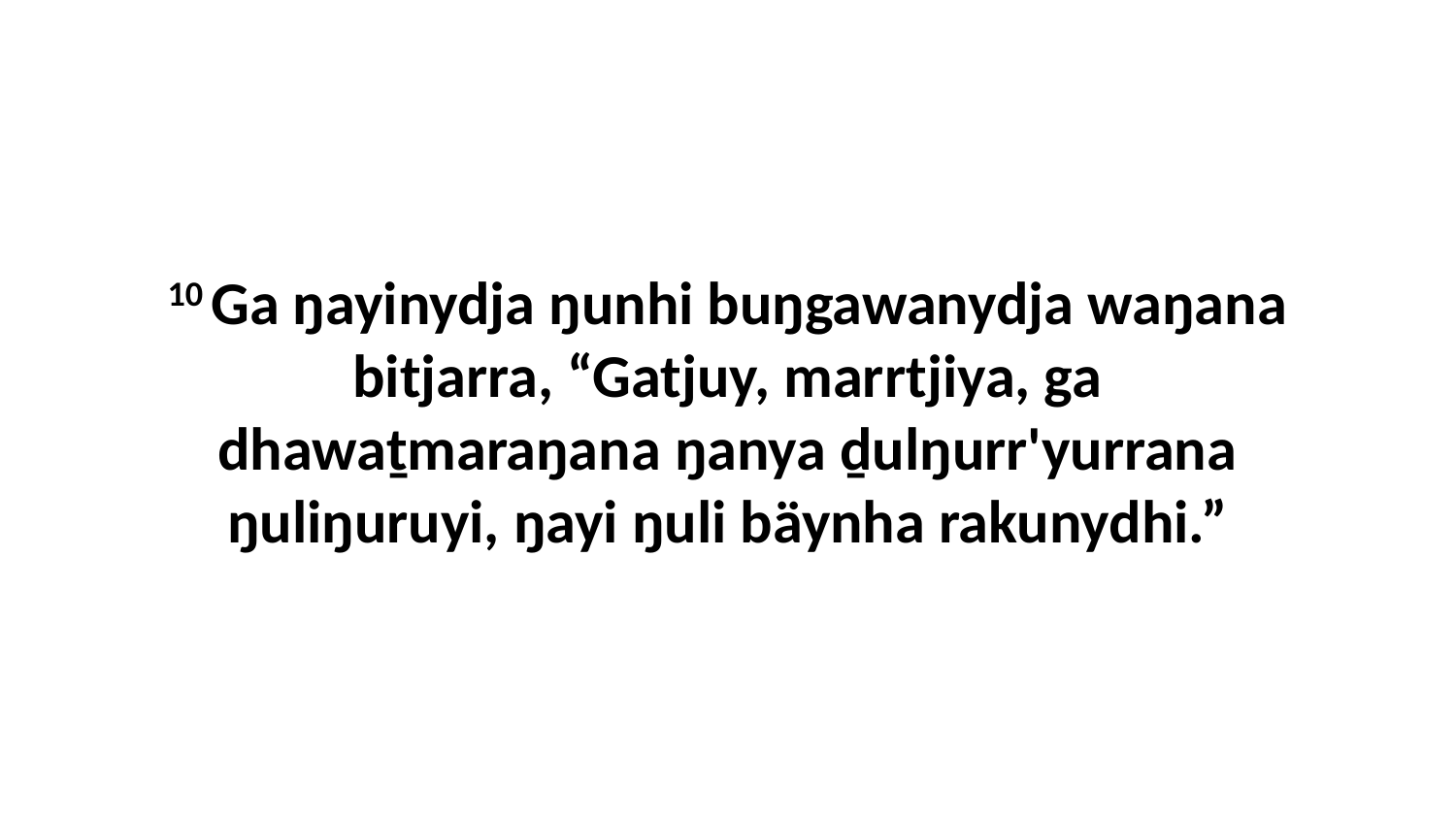

10 Ga ŋayinydja ŋunhi buŋgawanydja waŋana bitjarra, “Gatjuy, marrtjiya, ga dhawaṯmaraŋana ŋanya ḏulŋurr'yurrana ŋuliŋuruyi, ŋayi ŋuli bäynha rakunydhi.”